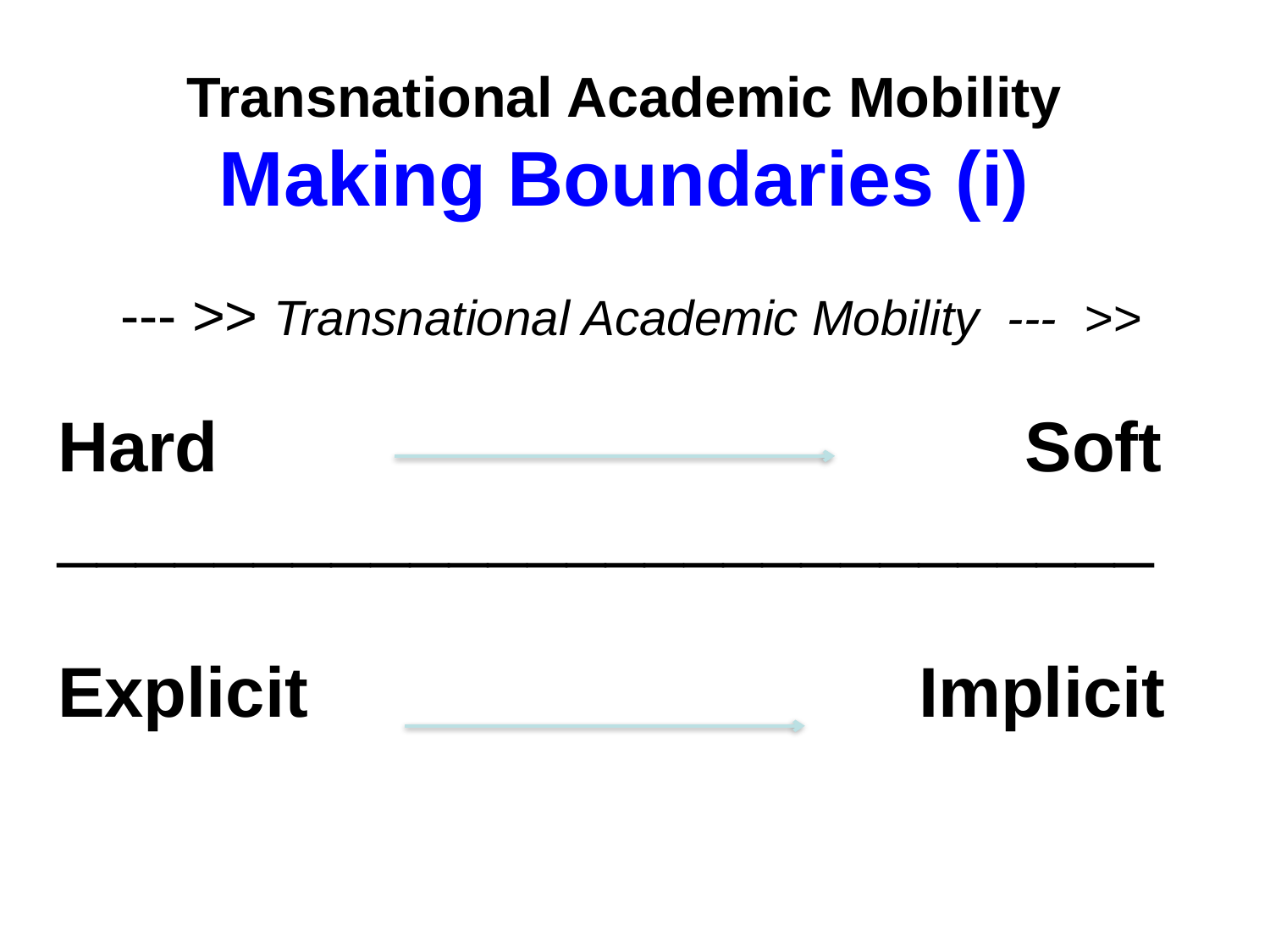

# Transnational Academic Mobility Making Boundaries (i)
    --- >> Transnational Academic Mobility  ---  >>

Hard	  		             	    Soft
____________________________

Explicit                               Implicit